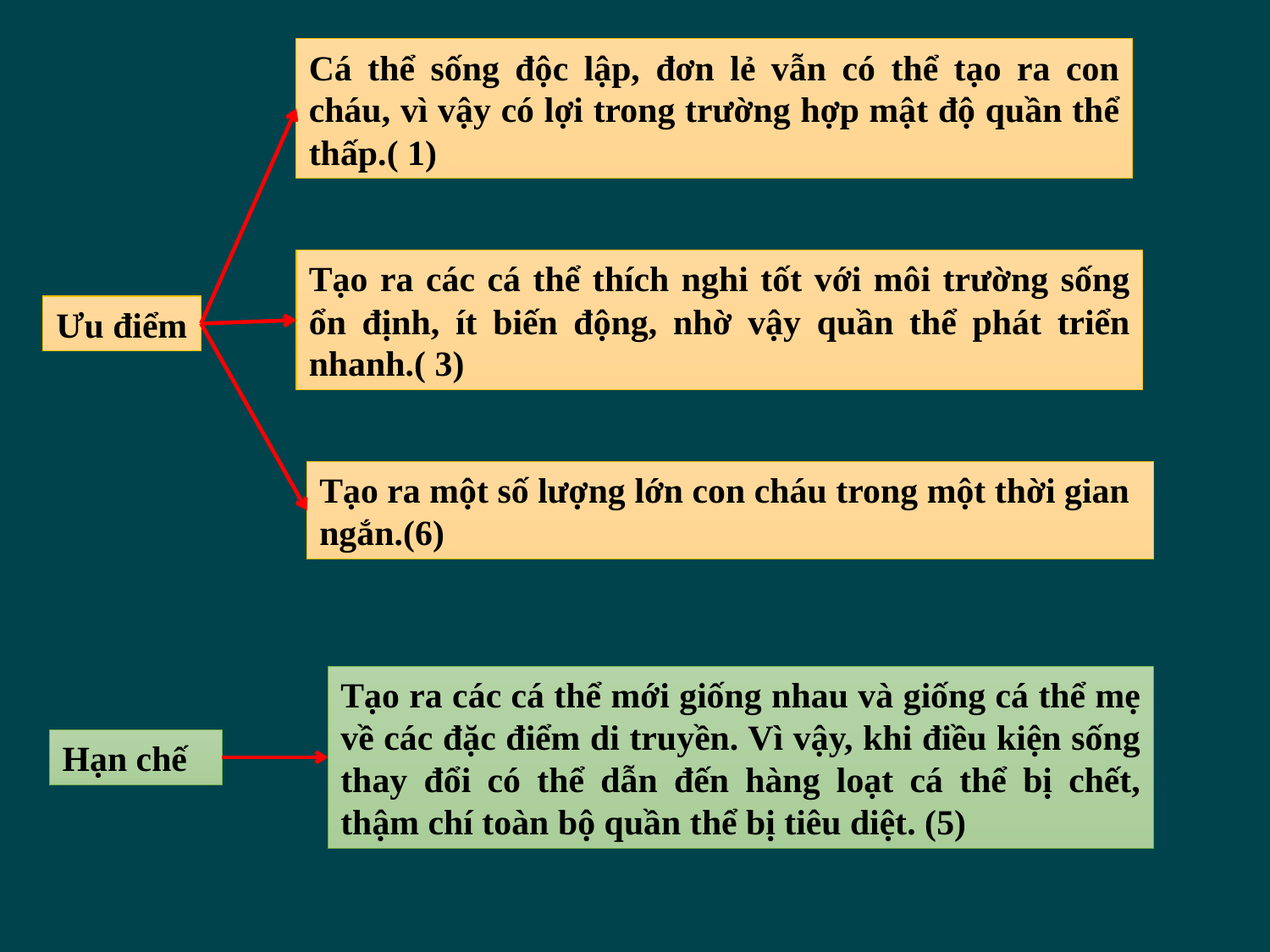

Cá thể sống độc lập, đơn lẻ vẫn có thể tạo ra con cháu, vì vậy có lợi trong trường hợp mật độ quần thể thấp.( 1)
Tạo ra các cá thể thích nghi tốt với môi trường sống ổn định, ít biến động, nhờ vậy quần thể phát triển nhanh.( 3)
Ưu điểm
Tạo ra một số lượng lớn con cháu trong một thời gian ngắn.(6)
Tạo ra các cá thể mới giống nhau và giống cá thể mẹ về các đặc điểm di truyền. Vì vậy, khi điều kiện sống thay đổi có thể dẫn đến hàng loạt cá thể bị chết, thậm chí toàn bộ quần thể bị tiêu diệt. (5)
Hạn chế